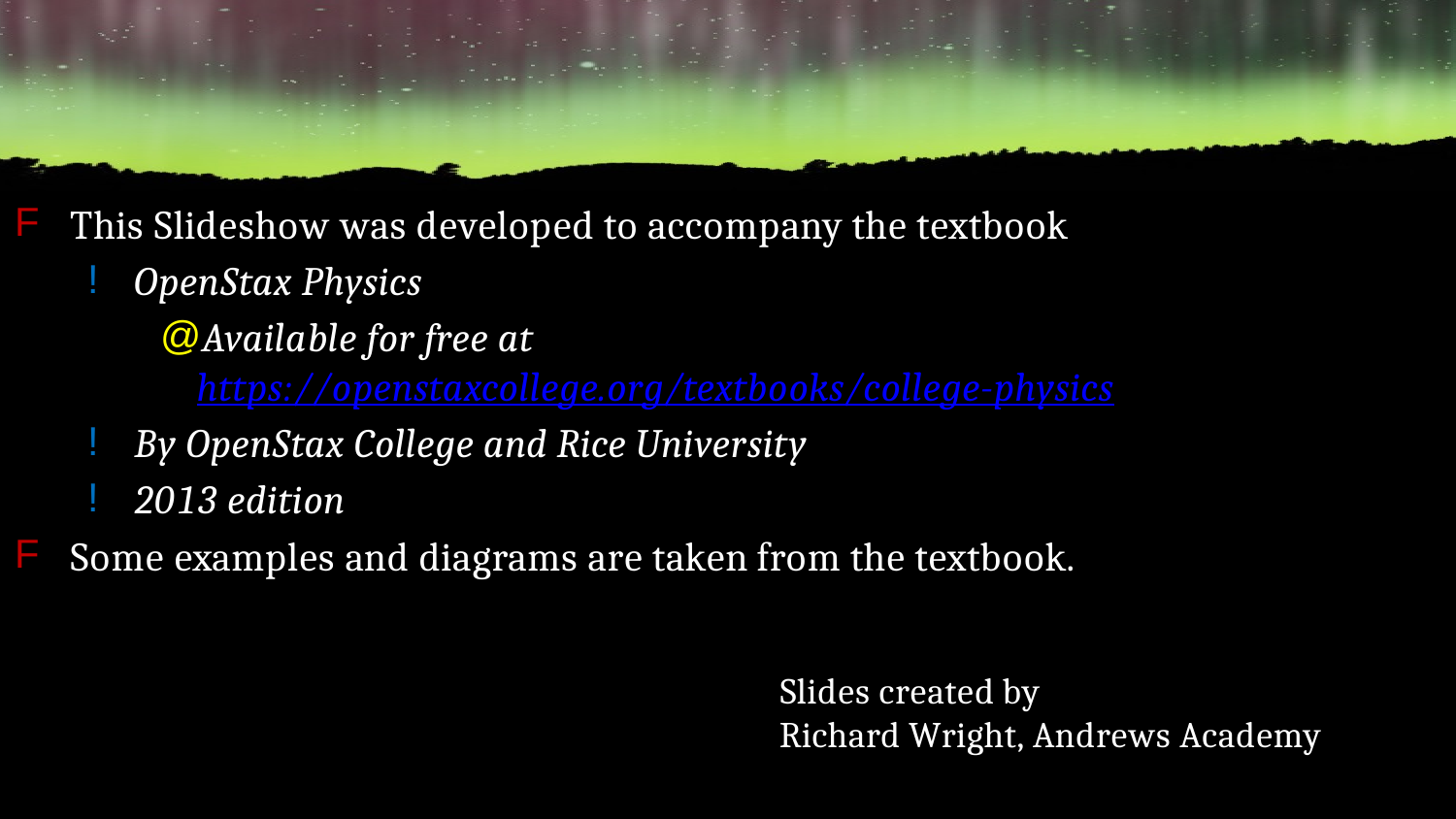

#
This Slideshow was developed to accompany the textbook
OpenStax Physics
Available for free at https://openstaxcollege.org/textbooks/college-physics
By OpenStax College and Rice University
2013 edition
Some examples and diagrams are taken from the textbook.
Slides created by
Richard Wright, Andrews Academy
rwright@andrews.edu